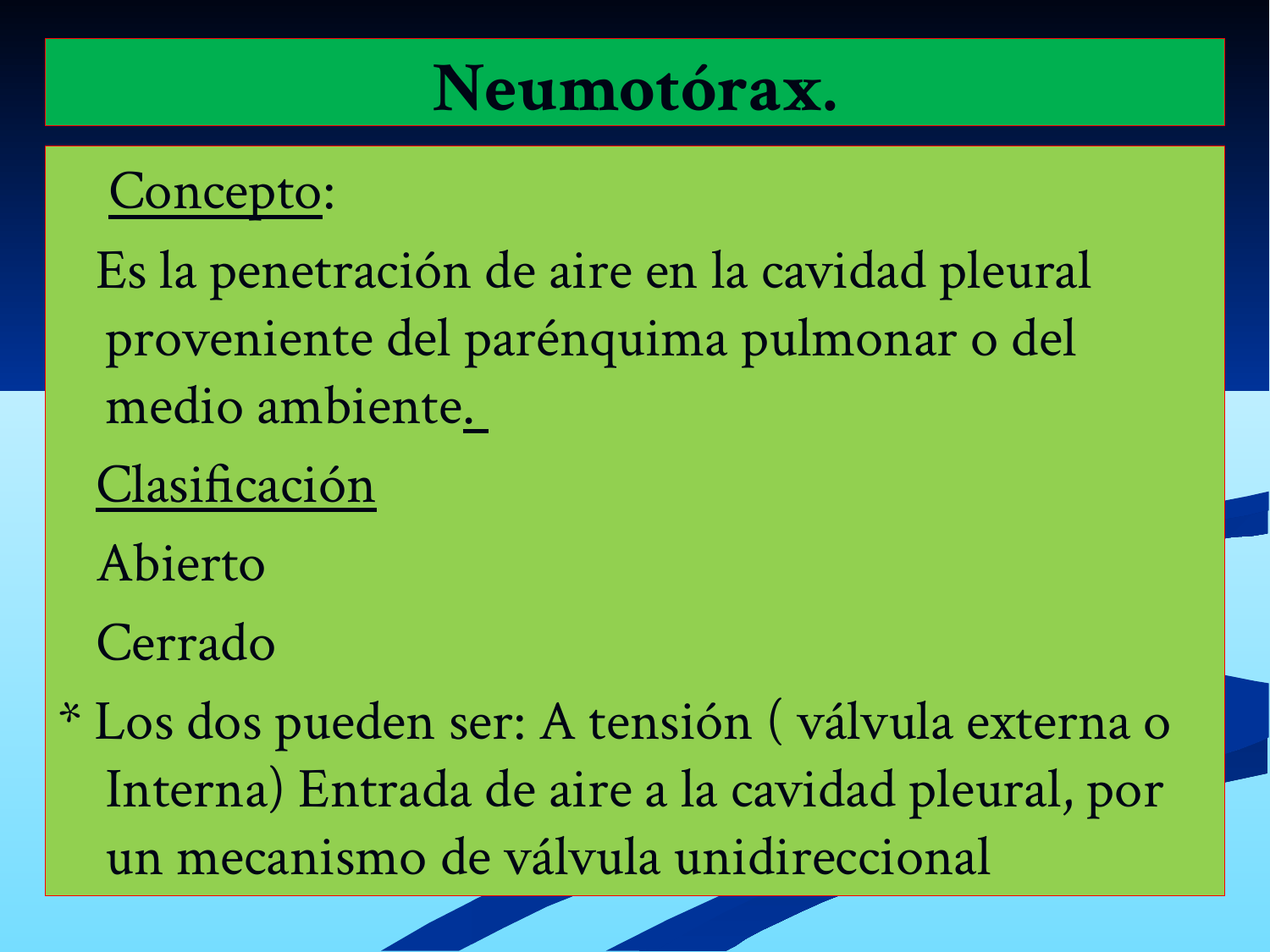

# Neumotórax.
    Concepto:
   Es la penetración de aire en la cavidad pleural proveniente del parénquima pulmonar o del medio ambiente.
   Clasificación
   Abierto
   Cerrado
* Los dos pueden ser: A tensión ( válvula externa o Interna) Entrada de aire a la cavidad pleural, por un mecanismo de válvula unidireccional